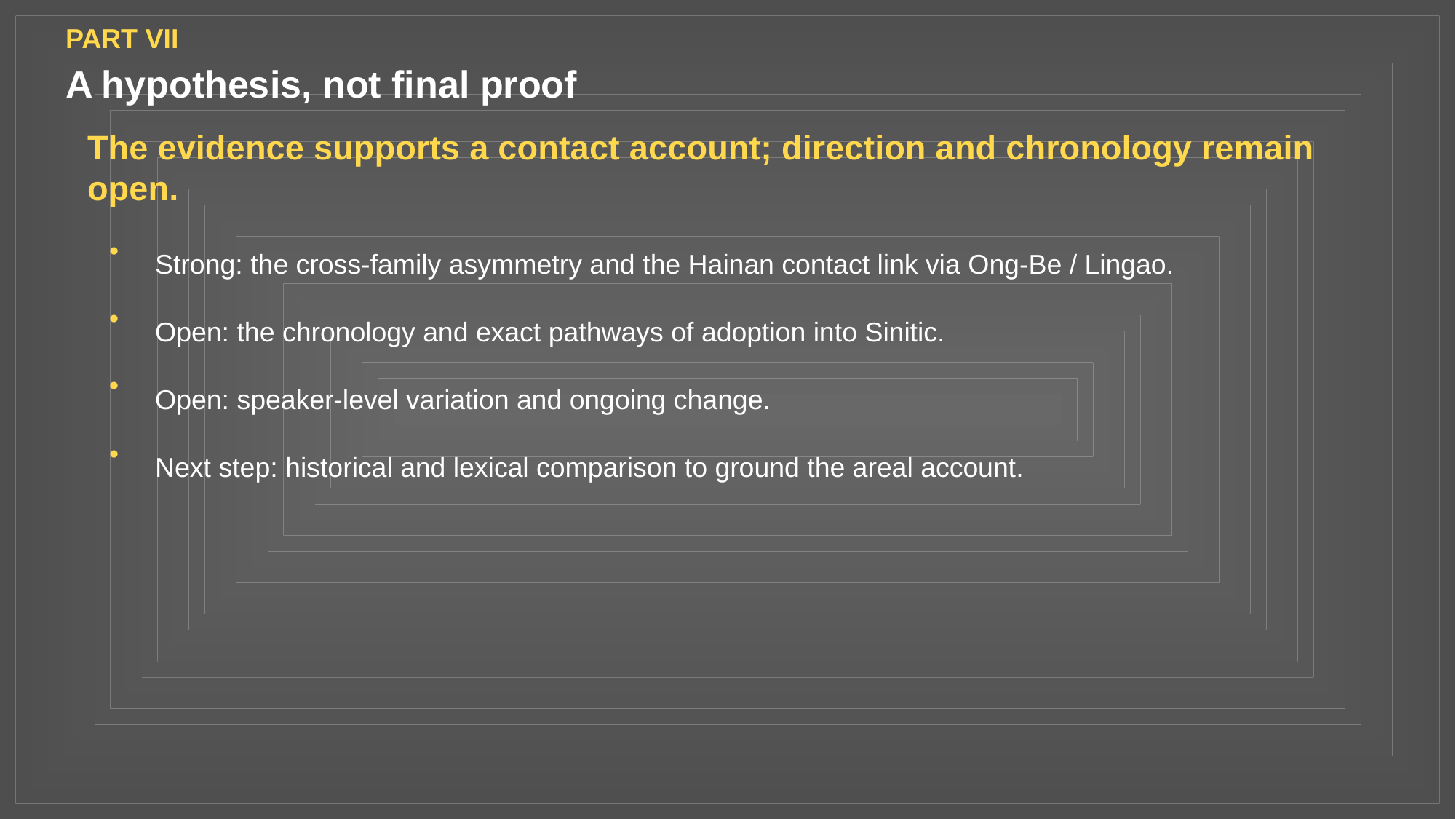

PART VII
A hypothesis, not final proof
The evidence supports a contact account; direction and chronology remain open.
Strong: the cross-family asymmetry and the Hainan contact link via Ong-Be / Lingao.
•
Open: the chronology and exact pathways of adoption into Sinitic.
•
Open: speaker-level variation and ongoing change.
•
Next step: historical and lexical comparison to ground the areal account.
•